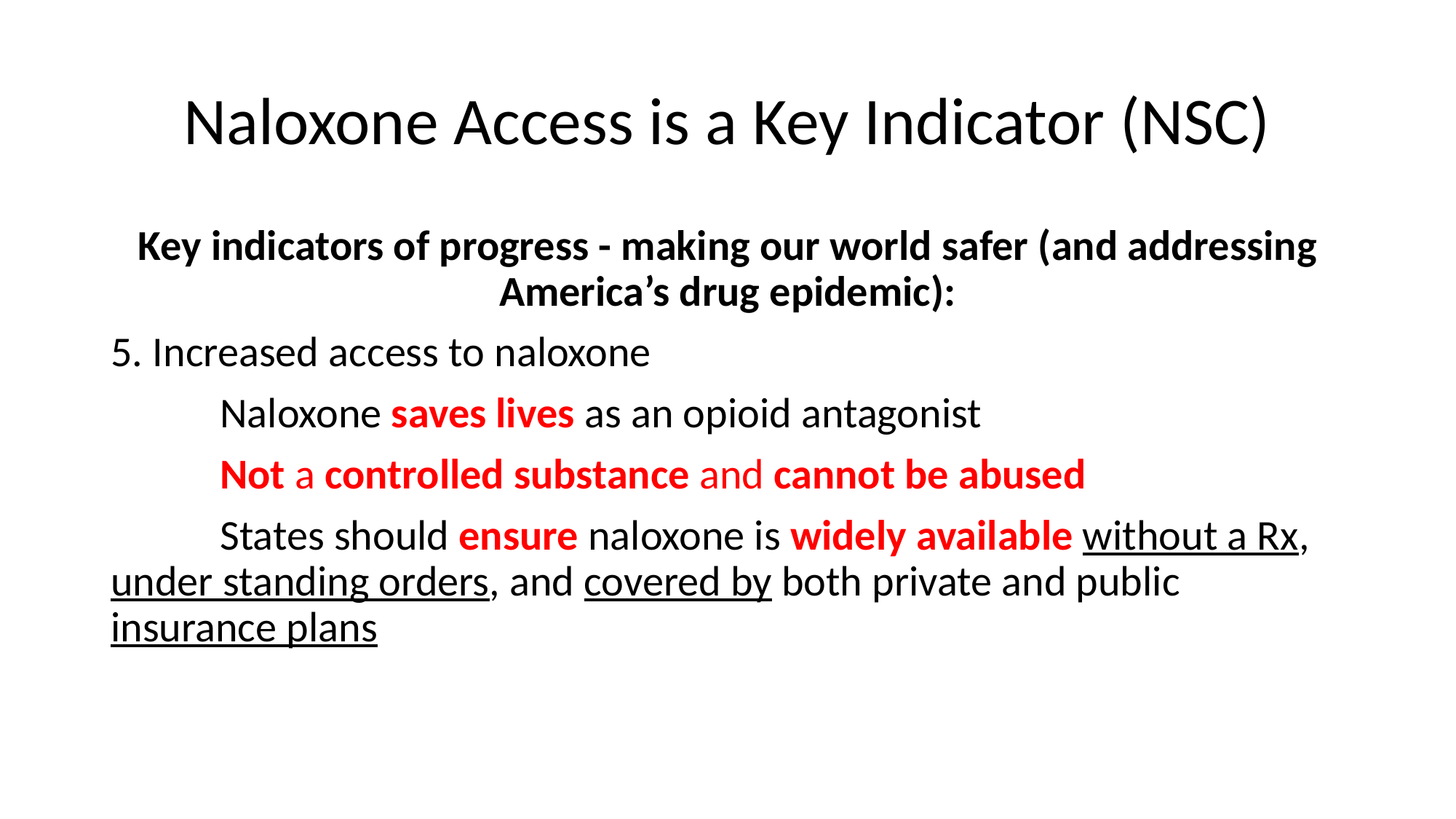

# Naloxone Access is a Key Indicator (NSC)
Key indicators of progress - making our world safer (and addressing America’s drug epidemic):
5. Increased access to naloxone
	Naloxone saves lives as an opioid antagonist
	Not a controlled substance and cannot be abused
	States should ensure naloxone is widely available without a Rx, under standing orders, and covered by both private and public insurance plans